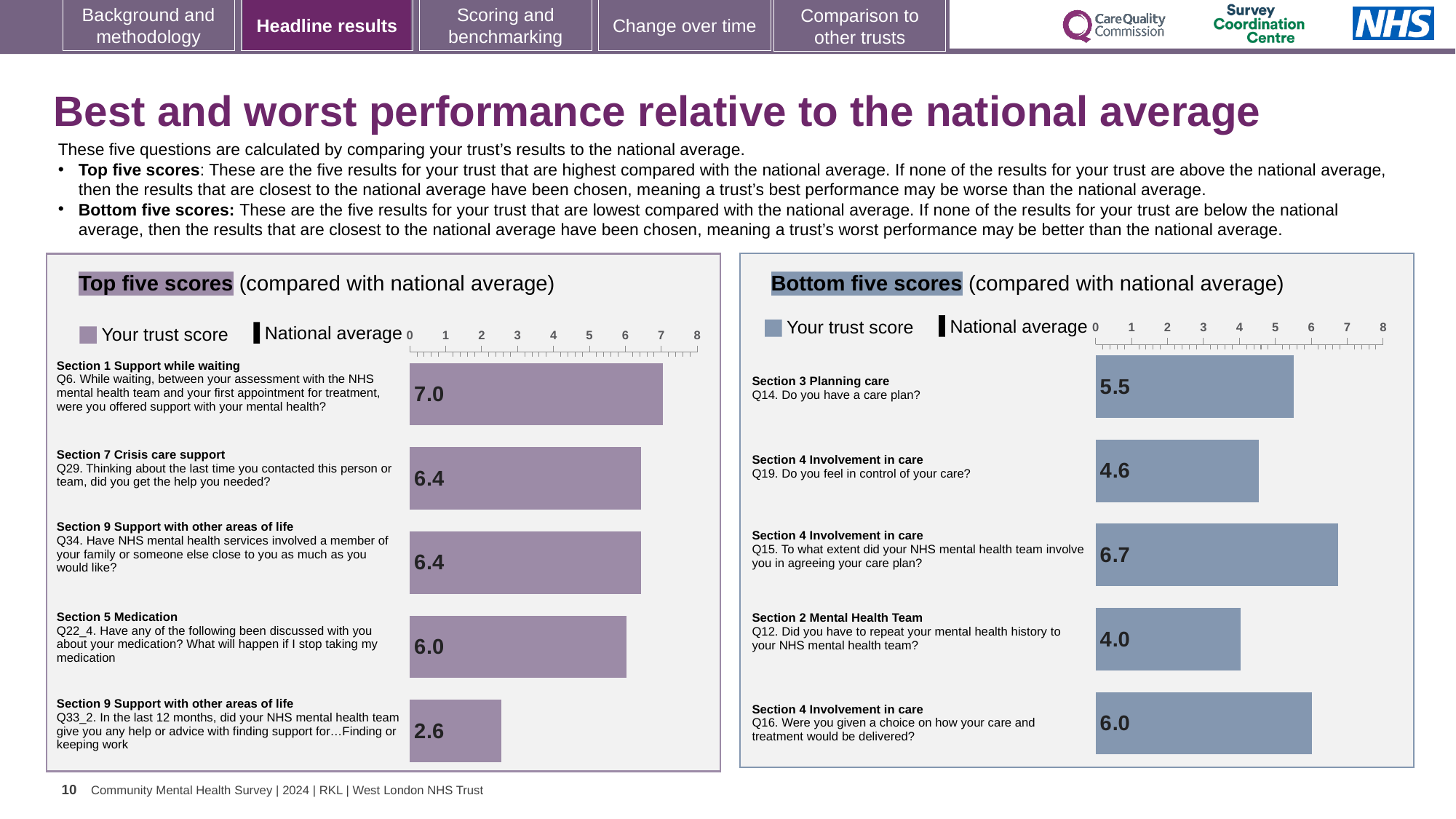

# Best and worst performance relative to the national average
These five questions are calculated by comparing your trust’s results to the national average.
Top five scores: These are the five results for your trust that are highest compared with the national average. If none of the results for your trust are above the national average, then the results that are closest to the national average have been chosen, meaning a trust’s best performance may be worse than the national average.
Bottom five scores: These are the five results for your trust that are lowest compared with the national average. If none of the results for your trust are below the national average, then the results that are closest to the national average have been chosen, meaning a trust’s worst performance may be better than the national average.

### Chart

| Category | Trust score | National average |
|---|---|---|
|  | 5.503973610945336 | 6.204795010640395 |
|  | 4.550554146546339 | 5.167066611553279 |
|  | 6.737711776268135 | 7.350537487640536 |
|  | 4.034540385314907 | 4.610364490780602 |
|  | 6.024727137008958 | 6.55372184571897 |
Bottom five scores (compared with national average)
Top five scores (compared with national average)

### Chart

| Category | Trust score | National average |
|---|---|---|
|  | 7.041498456592675 | 6.138227875436696 |
|  | 6.441204203375207 | 5.874687224171179 |
|  | 6.438113493879631 | 5.882467016188913 |
|  | 6.033924356910012 | 5.507413395702629 |
|  | 2.557451487260149 | 2.166042399085196 |
National average
Your trust score

National average
Your trust score

| Section 1 Support while waiting Q6. While waiting, between your assessment with the NHS mental health team and your first appointment for treatment, were you offered support with your mental health? |
| --- |
| Section 7 Crisis care support Q29. Thinking about the last time you contacted this person or team, did you get the help you needed? |
| Section 9 Support with other areas of life Q34. Have NHS mental health services involved a member of your family or someone else close to you as much as you would like? |
| Section 5 Medication Q22\_4. Have any of the following been discussed with you about your medication? What will happen if I stop taking my medication |
| Section 9 Support with other areas of life Q33\_2. In the last 12 months, did your NHS mental health team give you any help or advice with finding support for…Finding or keeping work |
| Section 3 Planning care Q14. Do you have a care plan? |
| --- |
| Section 4 Involvement in care Q19. Do you feel in control of your care? |
| Section 4 Involvement in care Q15. To what extent did your NHS mental health team involve you in agreeing your care plan? |
| Section 2 Mental Health Team Q12. Did you have to repeat your mental health history to your NHS mental health team? |
| Section 4 Involvement in care Q16. Were you given a choice on how your care and treatment would be delivered? |
10